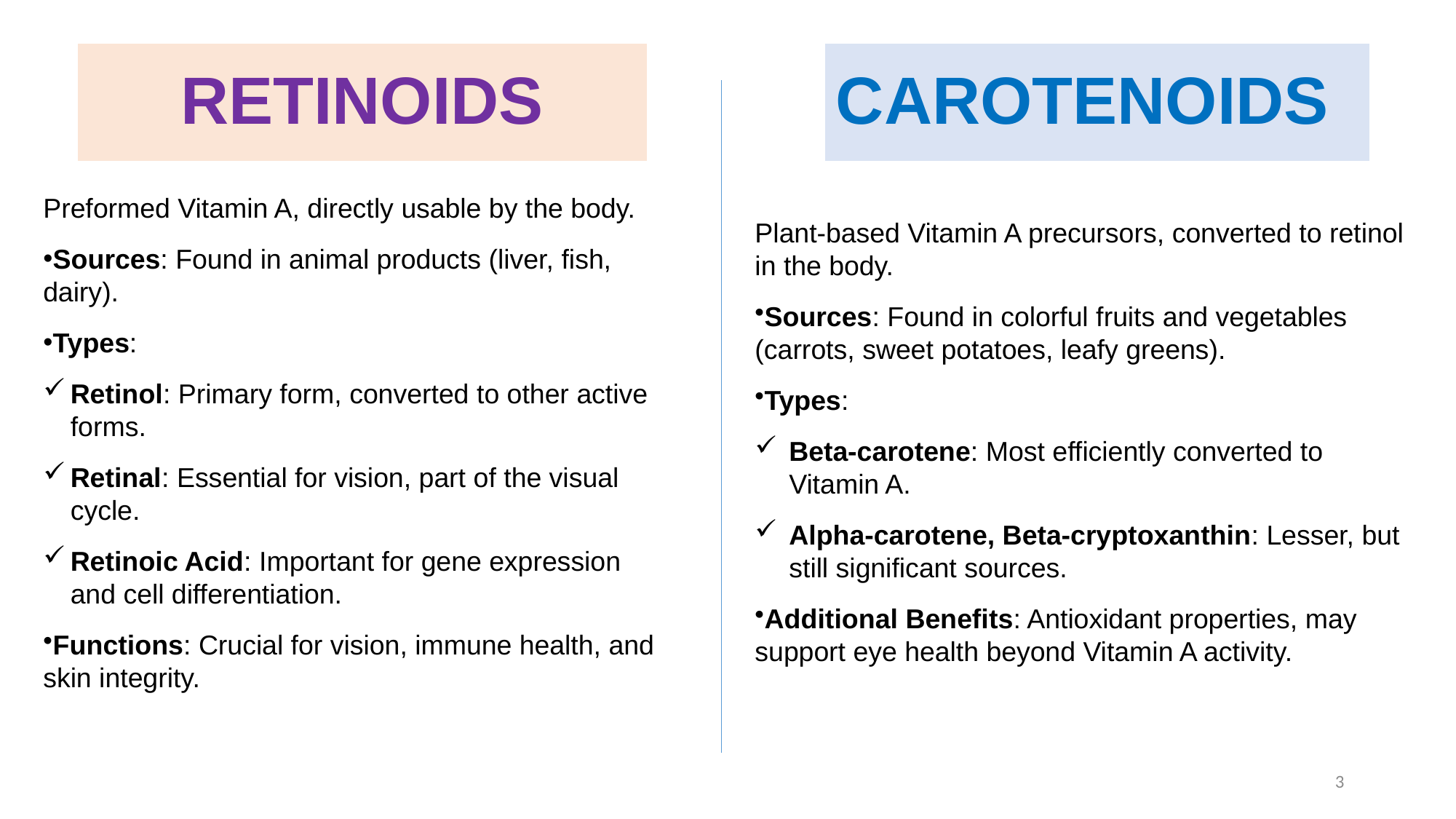

# RETINOIDS
CAROTENOIDS

Plant-based Vitamin A precursors, converted to retinol in the body.
Sources: Found in colorful fruits and vegetables (carrots, sweet potatoes, leafy greens).
Types:
Beta-carotene: Most efficiently converted to Vitamin A.
Alpha-carotene, Beta-cryptoxanthin: Lesser, but still significant sources.
Additional Benefits: Antioxidant properties, may support eye health beyond Vitamin A activity.
Preformed Vitamin A, directly usable by the body.
Sources: Found in animal products (liver, fish, dairy).
Types:
Retinol: Primary form, converted to other active forms.
Retinal: Essential for vision, part of the visual cycle.
Retinoic Acid: Important for gene expression and cell differentiation.
Functions: Crucial for vision, immune health, and skin integrity.
3